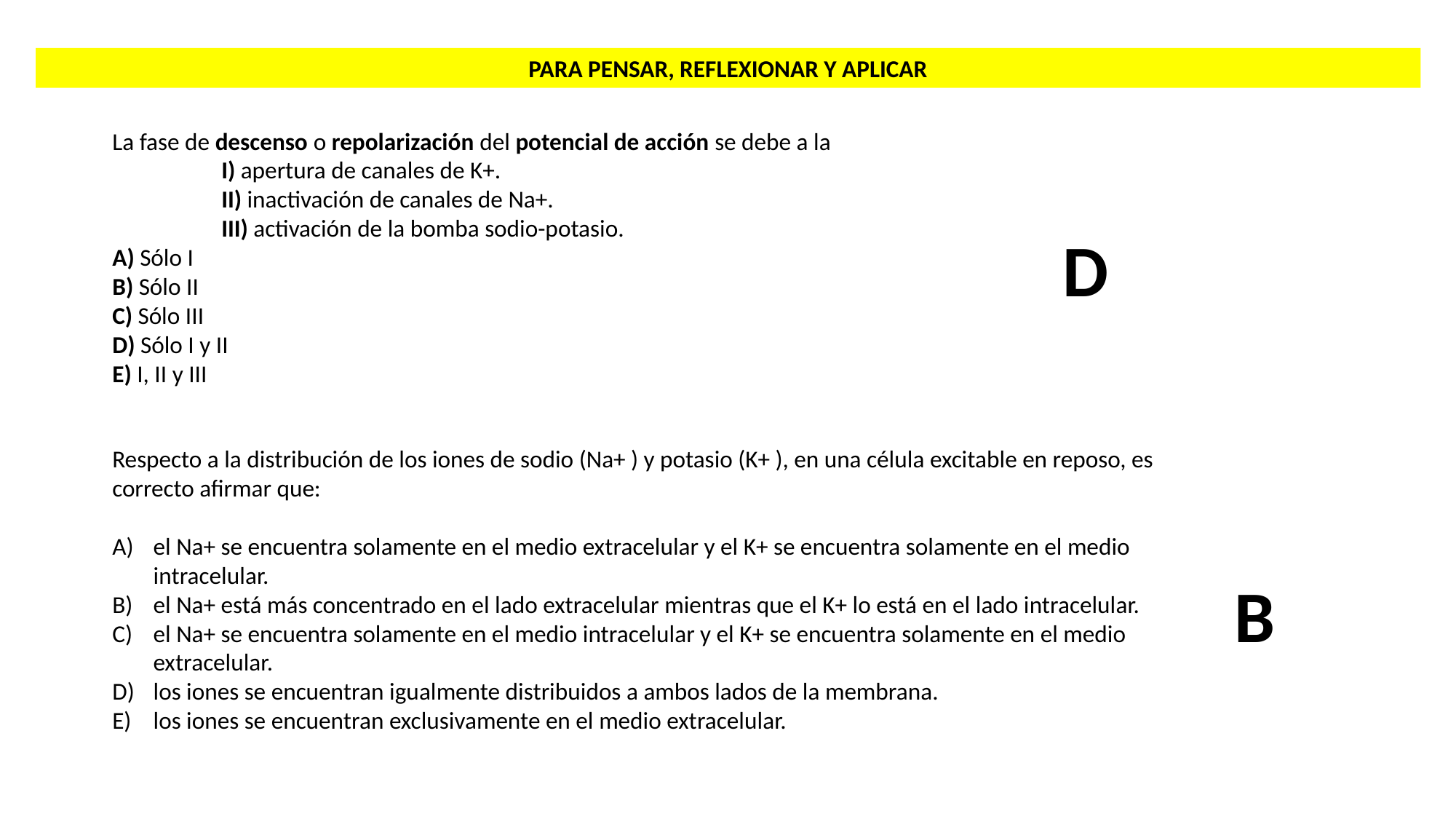

PARA PENSAR, REFLEXIONAR Y APLICAR
La fase de descenso o repolarización del potencial de acción se debe a la
I) apertura de canales de K+.
II) inactivación de canales de Na+.
III) activación de la bomba sodio-potasio.
A) Sólo I 
B) Sólo II 
C) Sólo III 
D) Sólo I y II 
E) I, II y III
D
Respecto a la distribución de los iones de sodio (Na+ ) y potasio (K+ ), en una célula excitable en reposo, es correcto afirmar que:

el Na+ se encuentra solamente en el medio extracelular y el K+ se encuentra solamente en el medio intracelular.
el Na+ está más concentrado en el lado extracelular mientras que el K+ lo está en el lado intracelular.
el Na+ se encuentra solamente en el medio intracelular y el K+ se encuentra solamente en el medio extracelular.
los iones se encuentran igualmente distribuidos a ambos lados de la membrana.
los iones se encuentran exclusivamente en el medio extracelular.
B